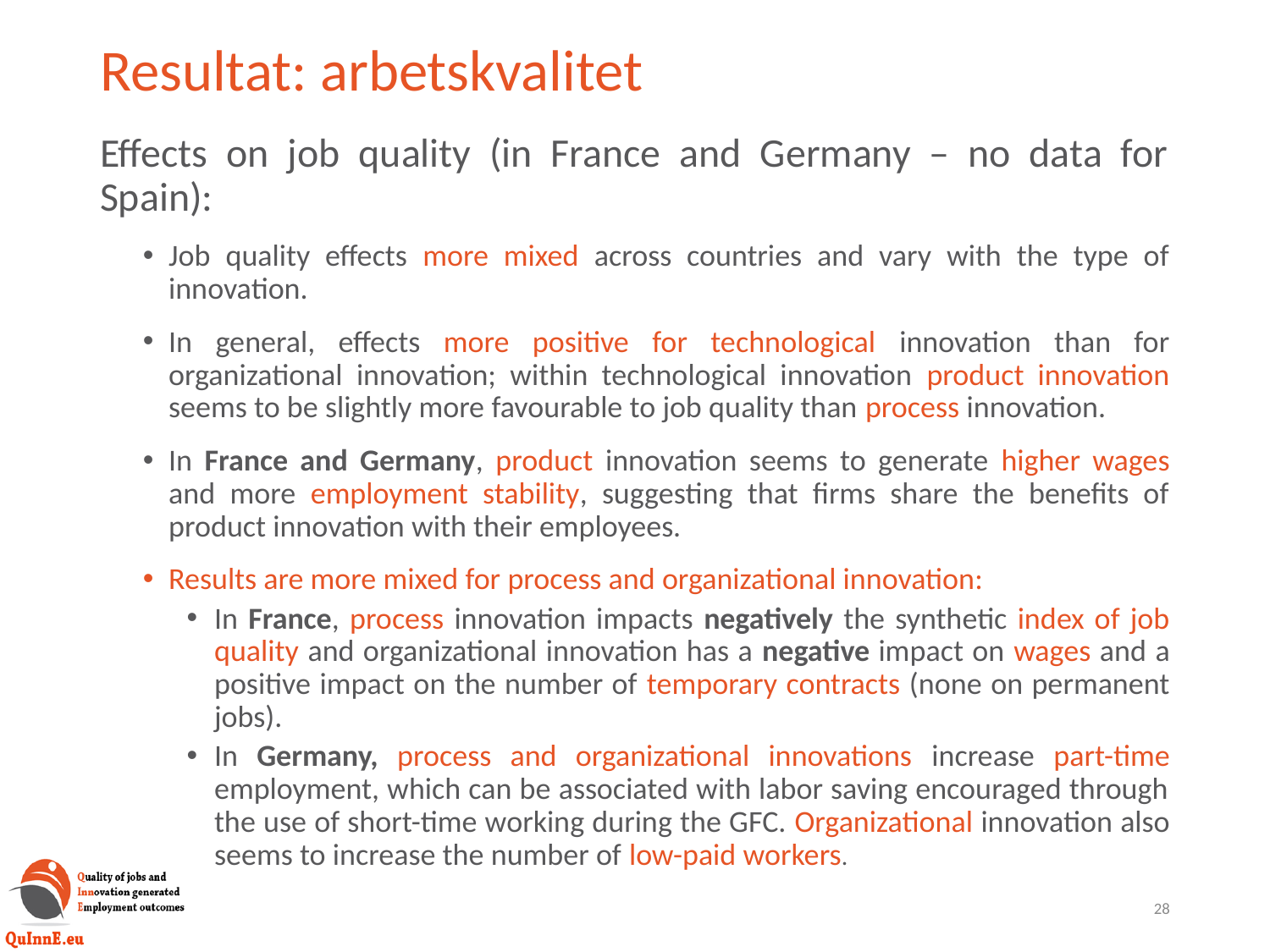

# Resultat: arbetskvalitet
Effects on job quality (in France and Germany – no data for Spain):
Job quality effects more mixed across countries and vary with the type of innovation.
In general, effects more positive for technological innovation than for organizational innovation; within technological innovation product innovation seems to be slightly more favourable to job quality than process innovation.
In France and Germany, product innovation seems to generate higher wages and more employment stability, suggesting that firms share the benefits of product innovation with their employees.
Results are more mixed for process and organizational innovation:
In France, process innovation impacts negatively the synthetic index of job quality and organizational innovation has a negative impact on wages and a positive impact on the number of temporary contracts (none on permanent jobs).
In Germany, process and organizational innovations increase part-time employment, which can be associated with labor saving encouraged through the use of short-time working during the GFC. Organizational innovation also seems to increase the number of low-paid workers.

28